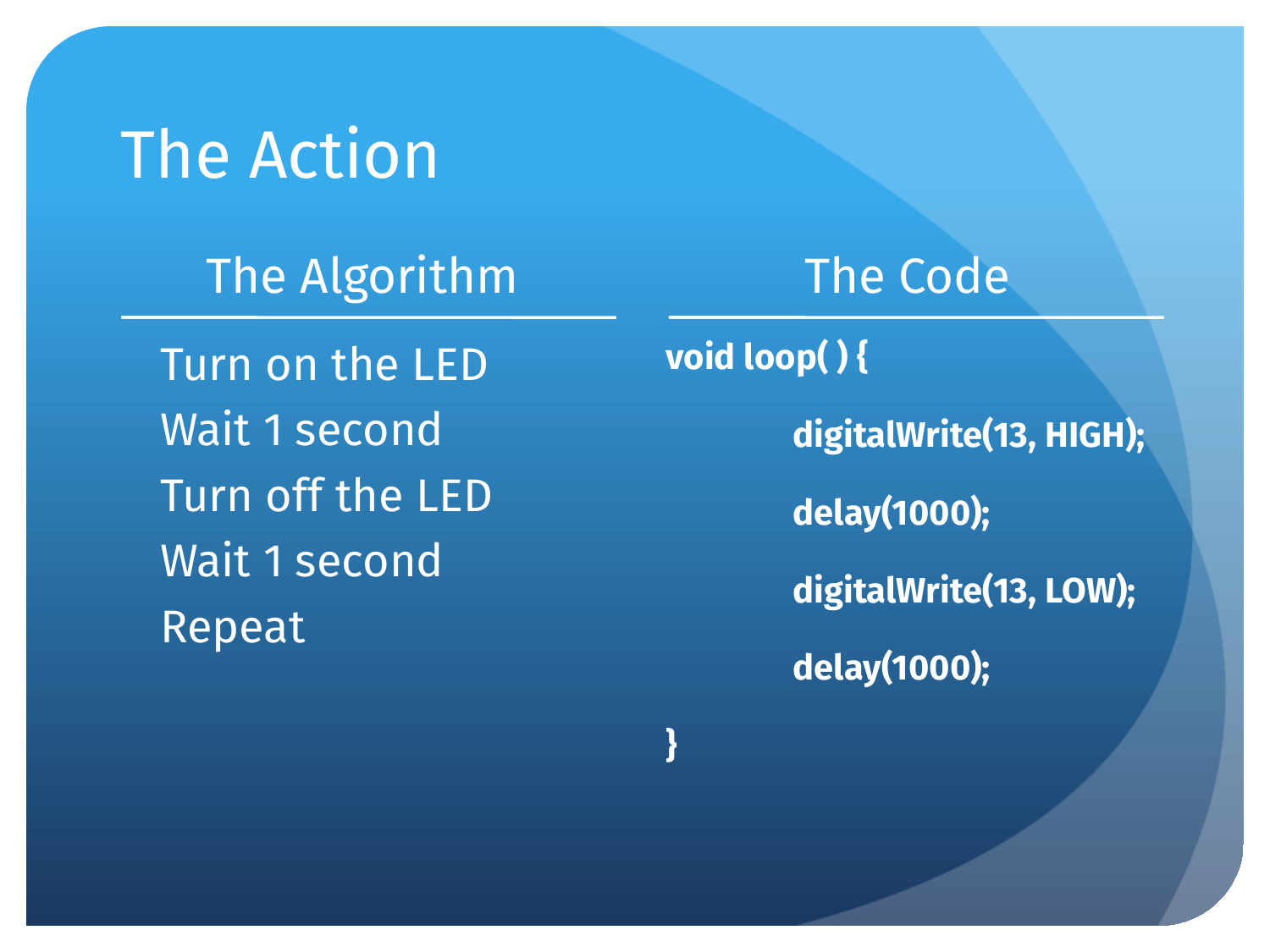

# The Action
The Algorithm
The Code
Turn on the LED
Wait 1 second
Turn off the LED
Wait 1 second
Repeat

void loop( ) {
	digitalWrite(13, HIGH);
	delay(1000);
	digitalWrite(13, LOW);
	delay(1000);
}